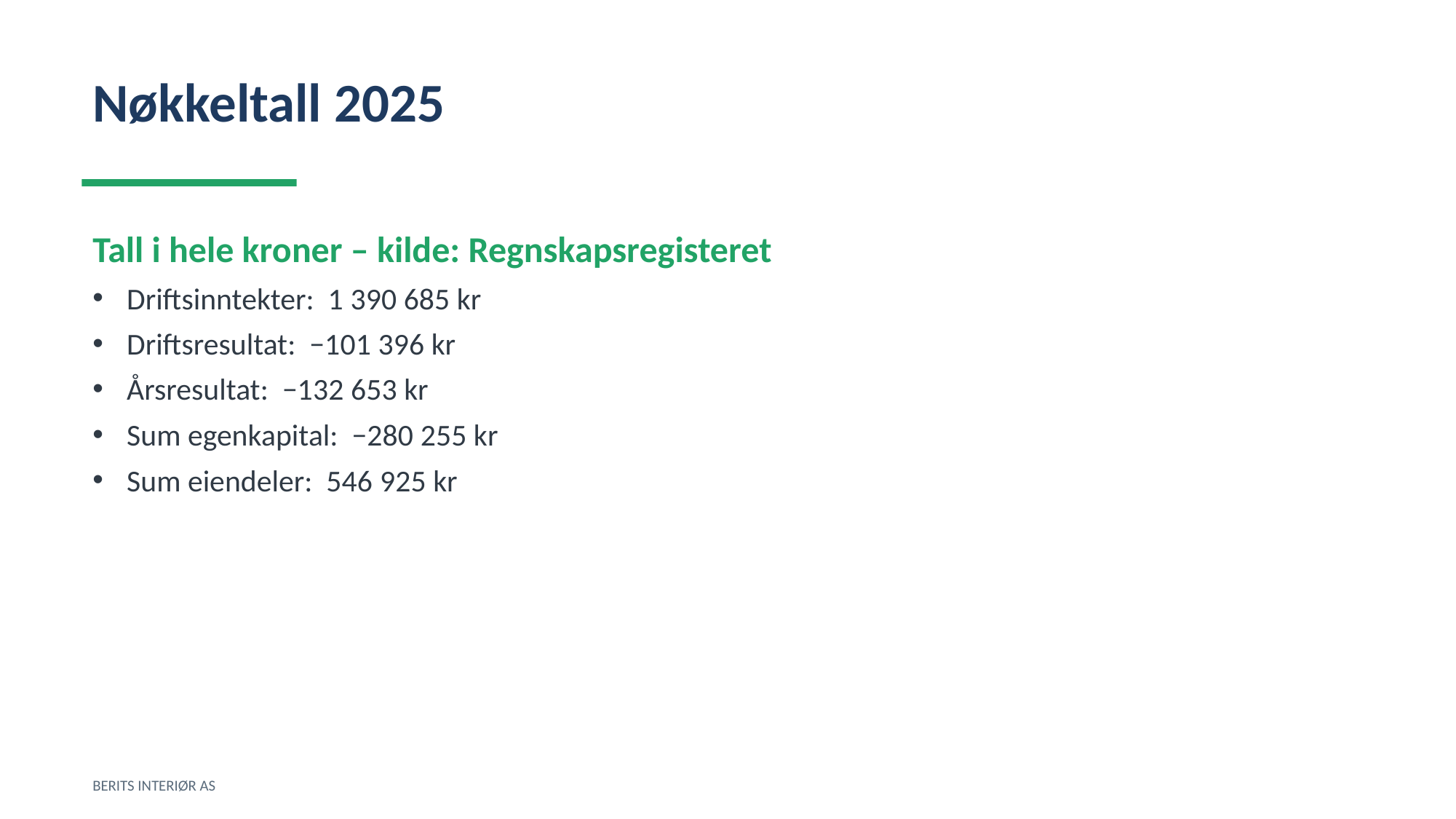

Nøkkeltall 2025

Tall i hele kroner – kilde: Regnskapsregisteret
Driftsinntekter:  1 390 685 kr
Driftsresultat:  −101 396 kr
Årsresultat:  −132 653 kr
Sum egenkapital:  −280 255 kr
Sum eiendeler:  546 925 kr
BERITS INTERIØR AS